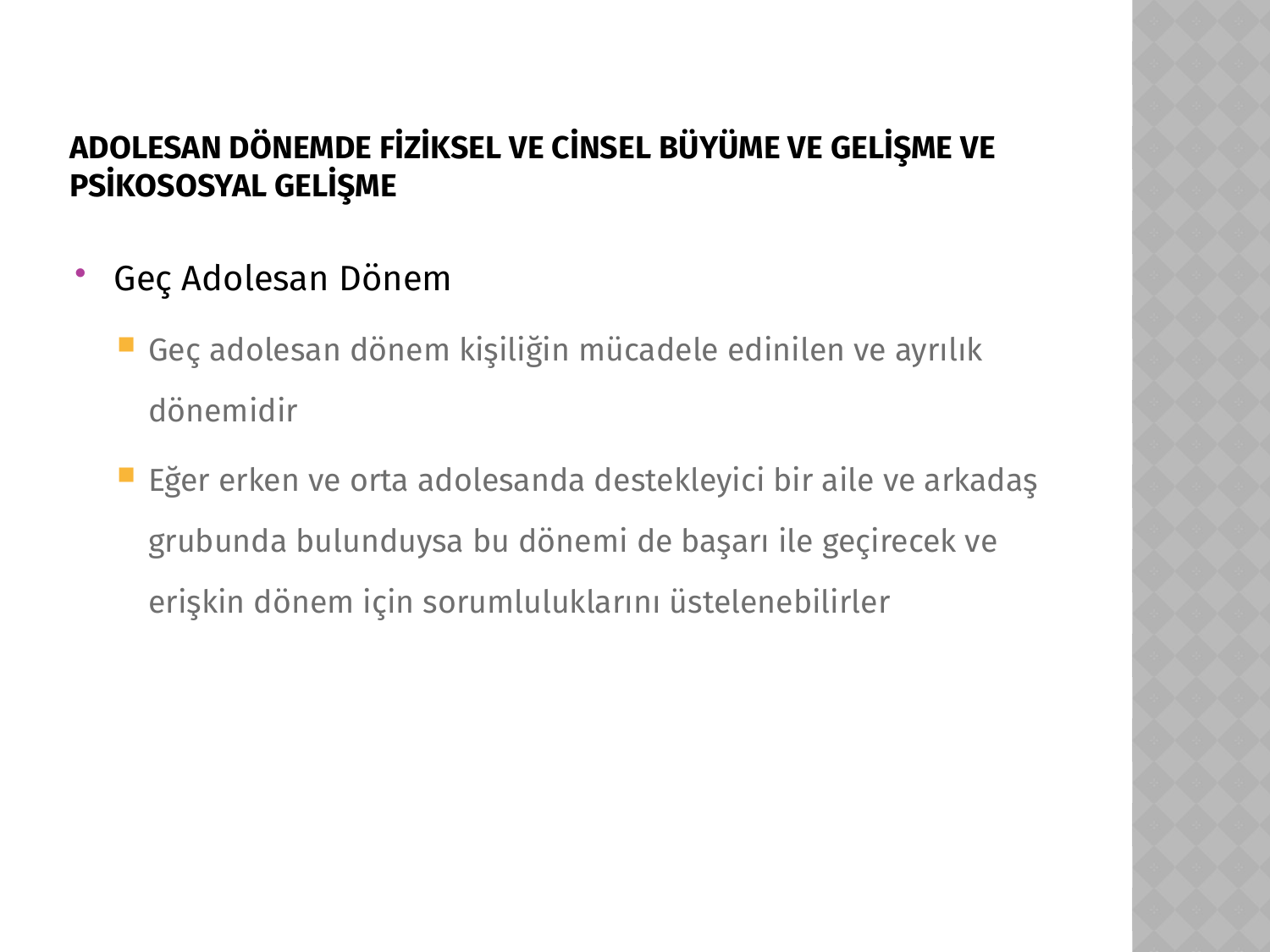

# Adolesan Dönemde Fiziksel Ve Cinsel Büyüme Ve Gelişme Ve Psikososyal Gelişme
Geç Adolesan Dönem
Geç adolesan dönem kişiliğin mücadele edinilen ve ayrılık dönemidir
Eğer erken ve orta adolesanda destekleyici bir aile ve arkadaş grubunda bulunduysa bu dönemi de başarı ile geçirecek ve erişkin dönem için sorumluluklarını üstelenebilirler